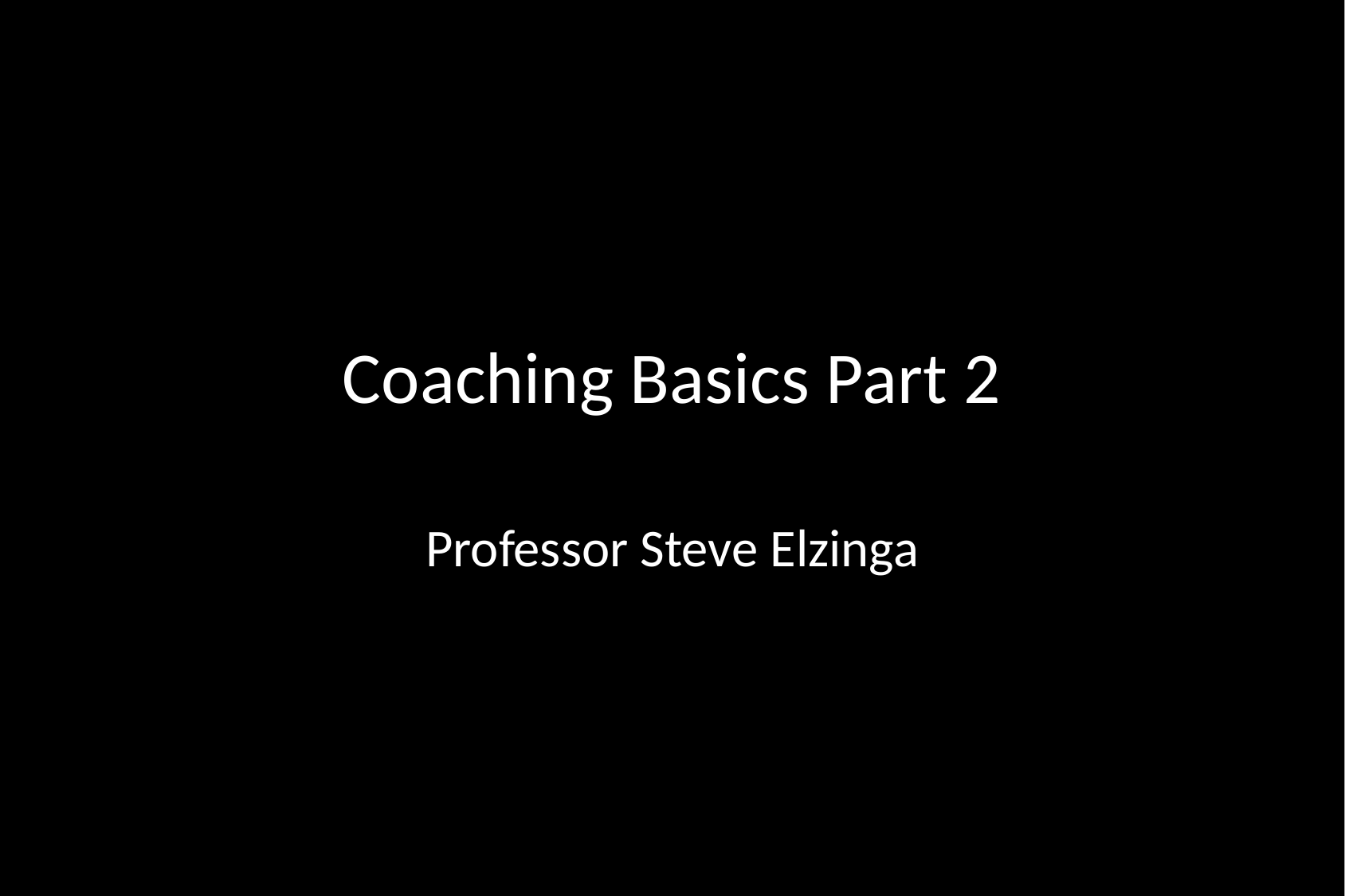

# Coaching Basics Part 2
Professor Steve Elzinga